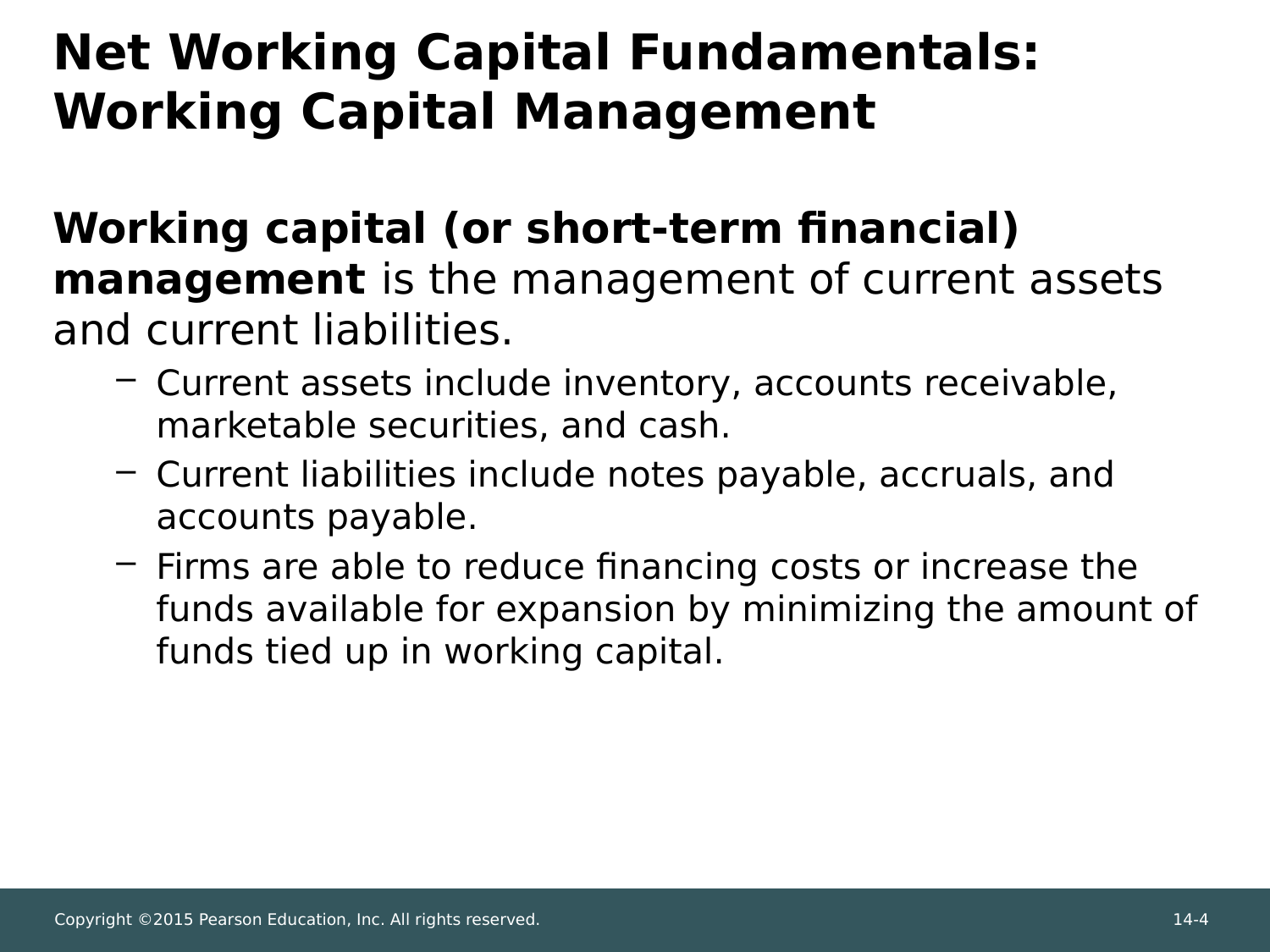

Working capital (or short-term financial) management is the management of current assets and current liabilities.
Current assets include inventory, accounts receivable, marketable securities, and cash.
Current liabilities include notes payable, accruals, and accounts payable.
Firms are able to reduce financing costs or increase the funds available for expansion by minimizing the amount of funds tied up in working capital.
# Net Working Capital Fundamentals: Working Capital Management